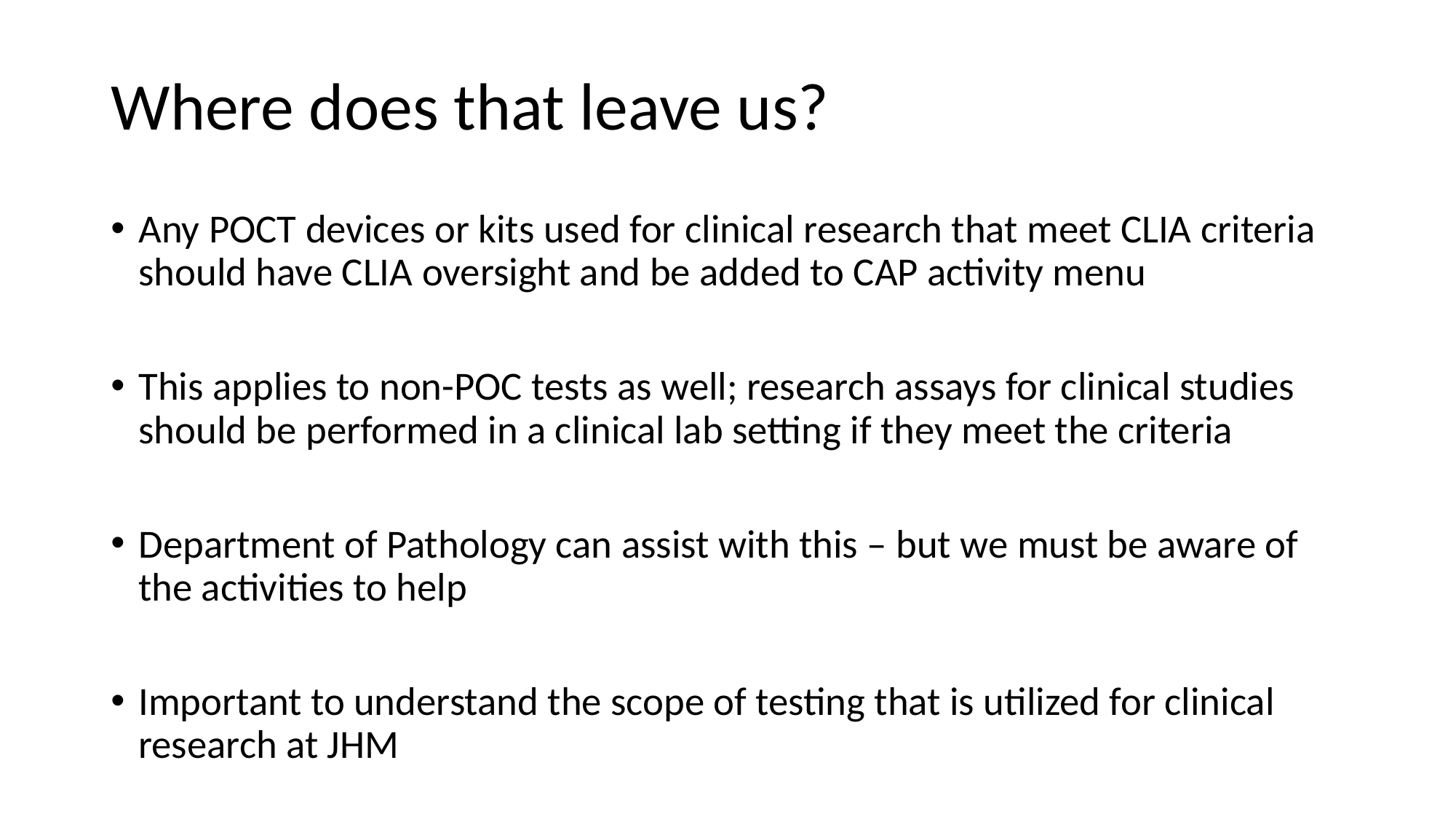

# Where does that leave us?
Any POCT devices or kits used for clinical research that meet CLIA criteria should have CLIA oversight and be added to CAP activity menu

This applies to non-POC tests as well; research assays for clinical studies should be performed in a clinical lab setting if they meet the criteria

Department of Pathology can assist with this – but we must be aware of the activities to help

Important to understand the scope of testing that is utilized for clinical research at JHM